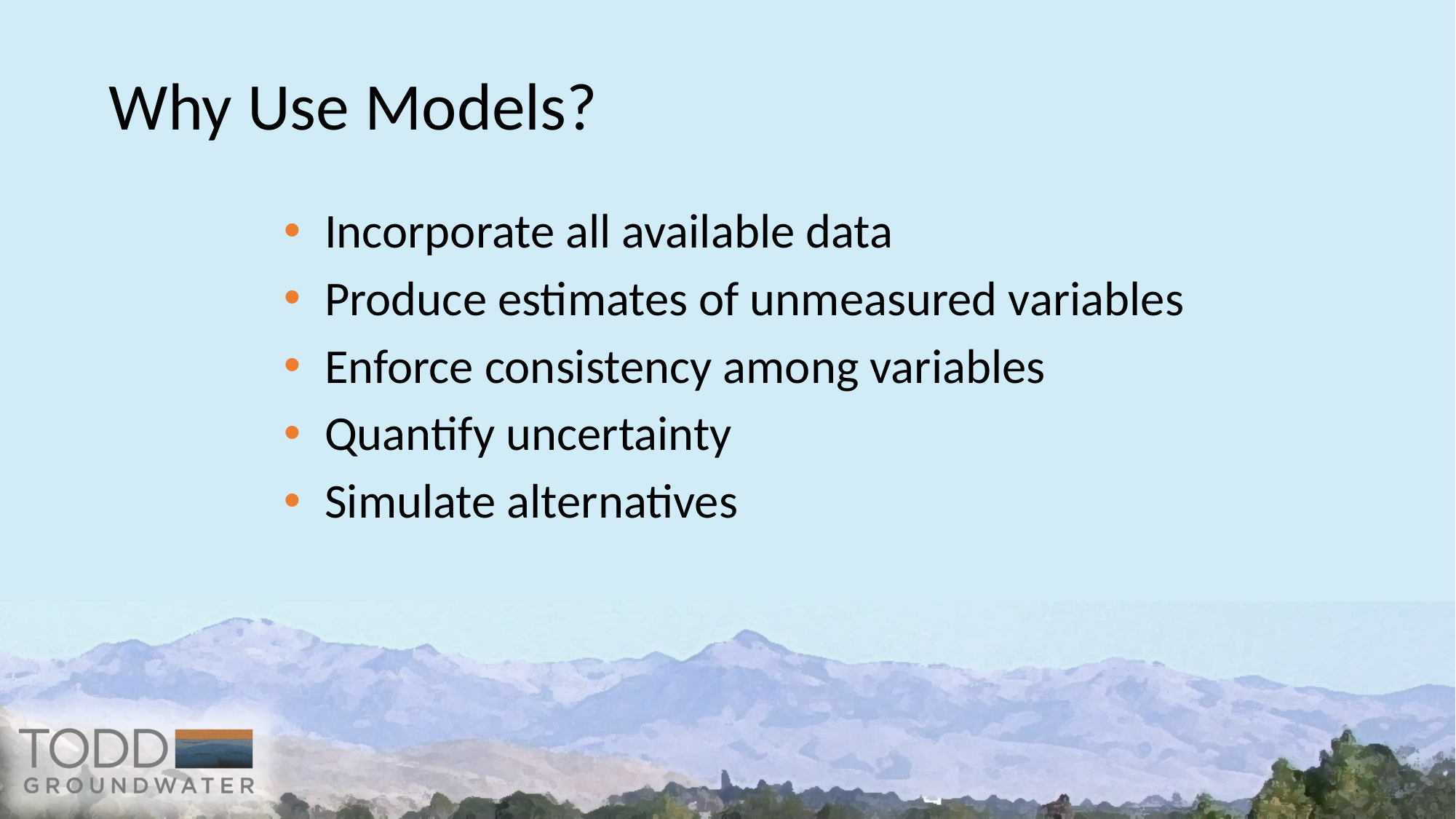

# Why Use Models?
Incorporate all available data
Produce estimates of unmeasured variables
Enforce consistency among variables
Quantify uncertainty
Simulate alternatives